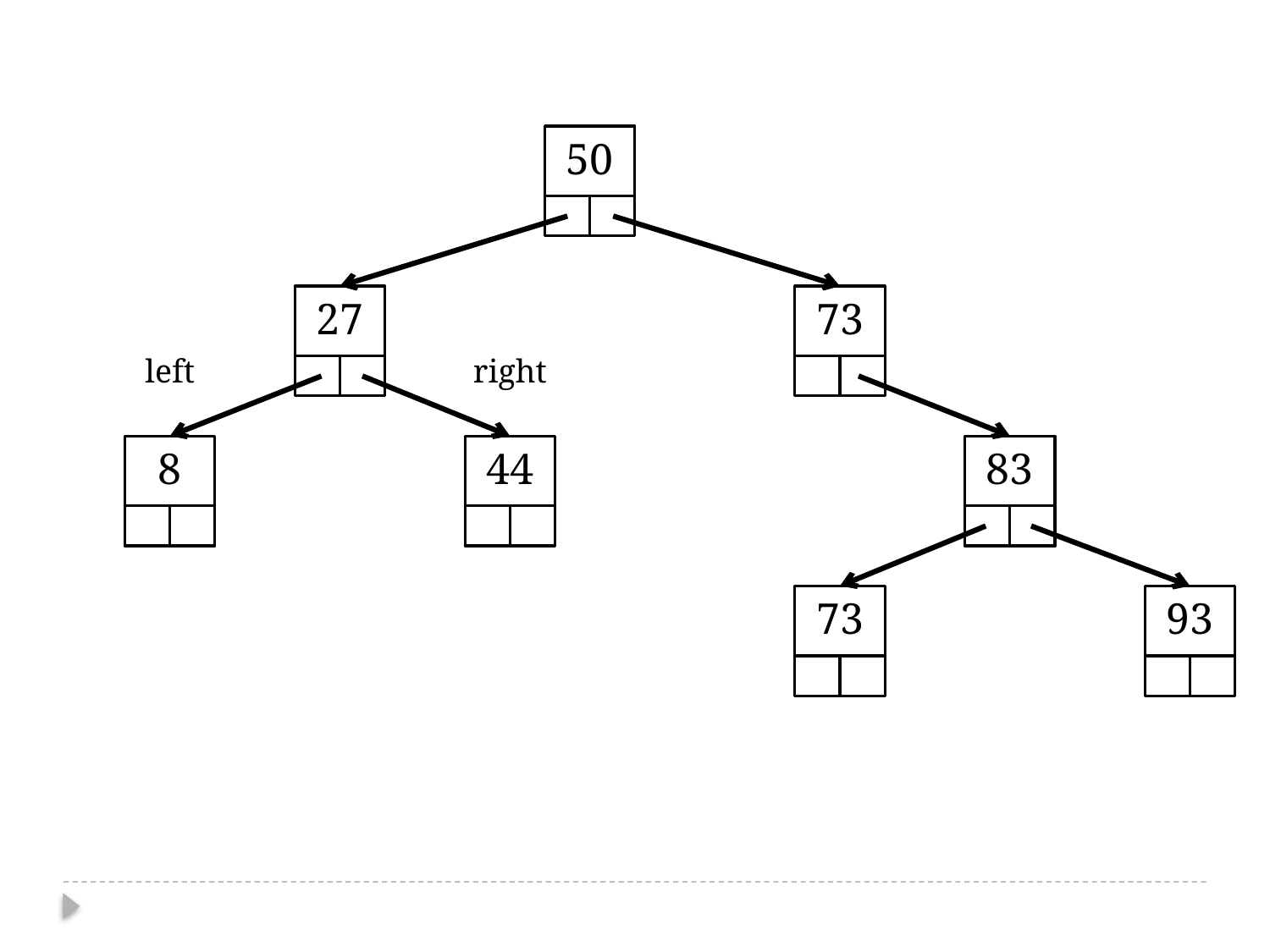

50

27
73
right
left

8
44
83

73
93